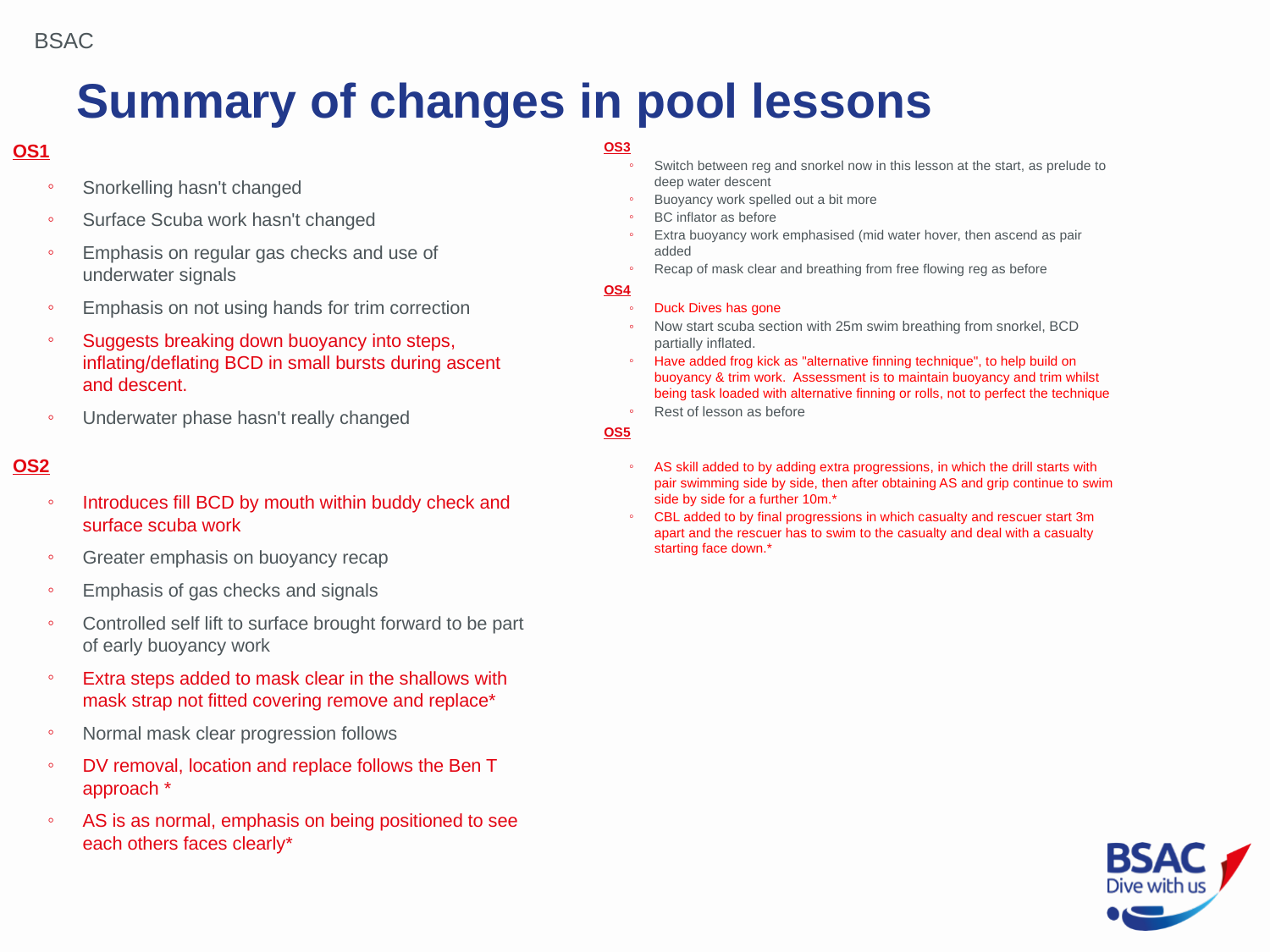

# Summary of changes in pool lessons
OS1
Snorkelling hasn't changed
Surface Scuba work hasn't changed
Emphasis on regular gas checks and use of underwater signals
Emphasis on not using hands for trim correction
Suggests breaking down buoyancy into steps, inflating/deflating BCD in small bursts during ascent and descent.
Underwater phase hasn't really changed
OS2
Introduces fill BCD by mouth within buddy check and surface scuba work
Greater emphasis on buoyancy recap
Emphasis of gas checks and signals
Controlled self lift to surface brought forward to be part of early buoyancy work
Extra steps added to mask clear in the shallows with mask strap not fitted covering remove and replace*
Normal mask clear progression follows
DV removal, location and replace follows the Ben T approach *
AS is as normal, emphasis on being positioned to see each others faces clearly*

OS3
Switch between reg and snorkel now in this lesson at the start, as prelude to deep water descent
Buoyancy work spelled out a bit more
BC inflator as before
Extra buoyancy work emphasised (mid water hover, then ascend as pair added
Recap of mask clear and breathing from free flowing reg as before
OS4
Duck Dives has gone
Now start scuba section with 25m swim breathing from snorkel, BCD partially inflated.
Have added frog kick as "alternative finning technique", to help build on buoyancy & trim work.  Assessment is to maintain buoyancy and trim whilst being task loaded with alternative finning or rolls, not to perfect the technique
Rest of lesson as before
OS5
AS skill added to by adding extra progressions, in which the drill starts with pair swimming side by side, then after obtaining AS and grip continue to swim side by side for a further 10m.*
CBL added to by final progressions in which casualty and rescuer start 3m apart and the rescuer has to swim to the casualty and deal with a casualty starting face down.*